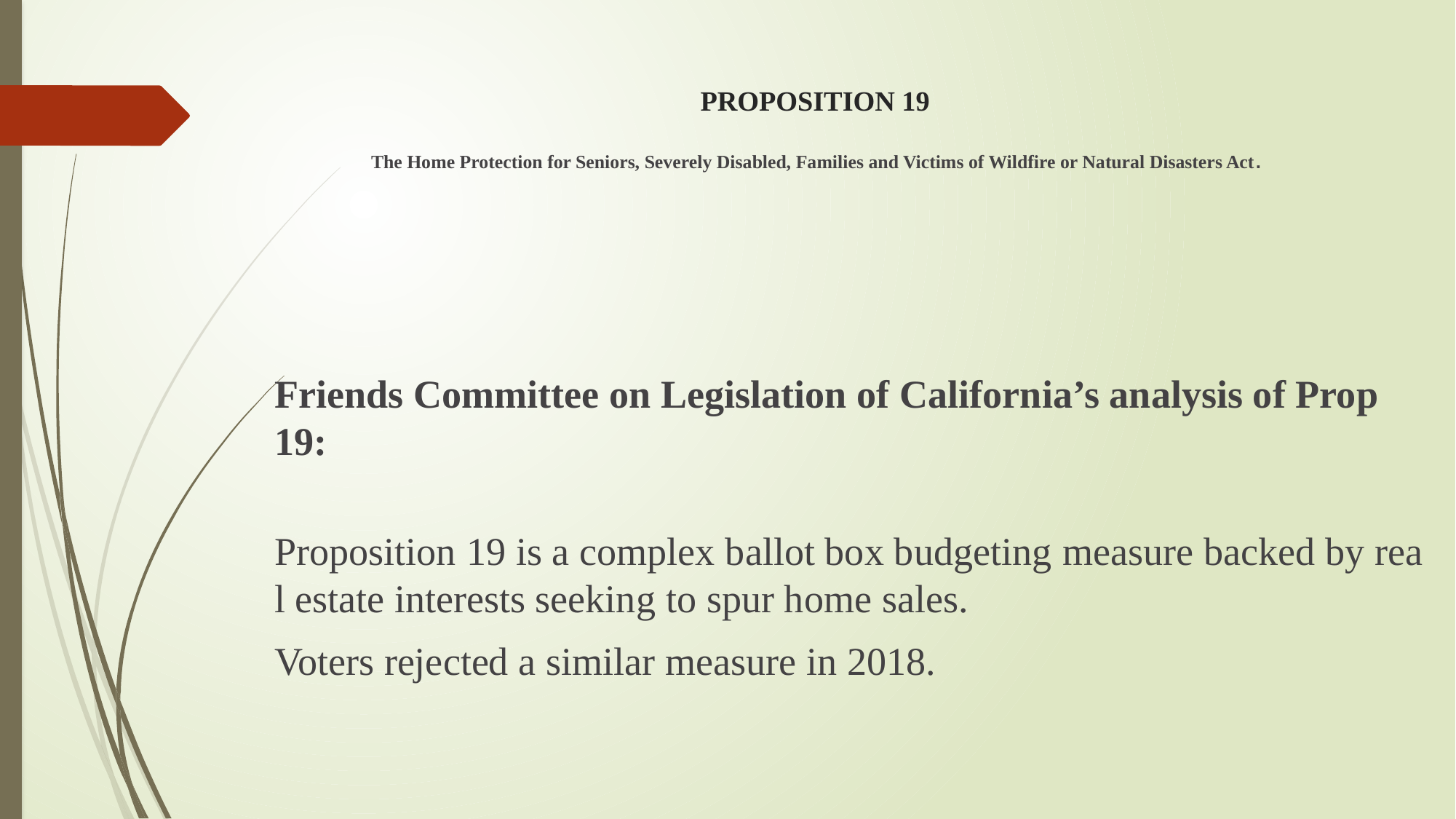

# Proposition 19 The Home Protection for Seniors, Severely Disabled, Families and Victims of Wildfire or Natural Disasters Act.
Friends Committee on Legislation of California’s analysis of Prop 19:
 Proposition 19 is a complex ballot box budgeting measure backed by real estate interests seeking to spur home sales.
Voters rejected a similar measure in 2018.